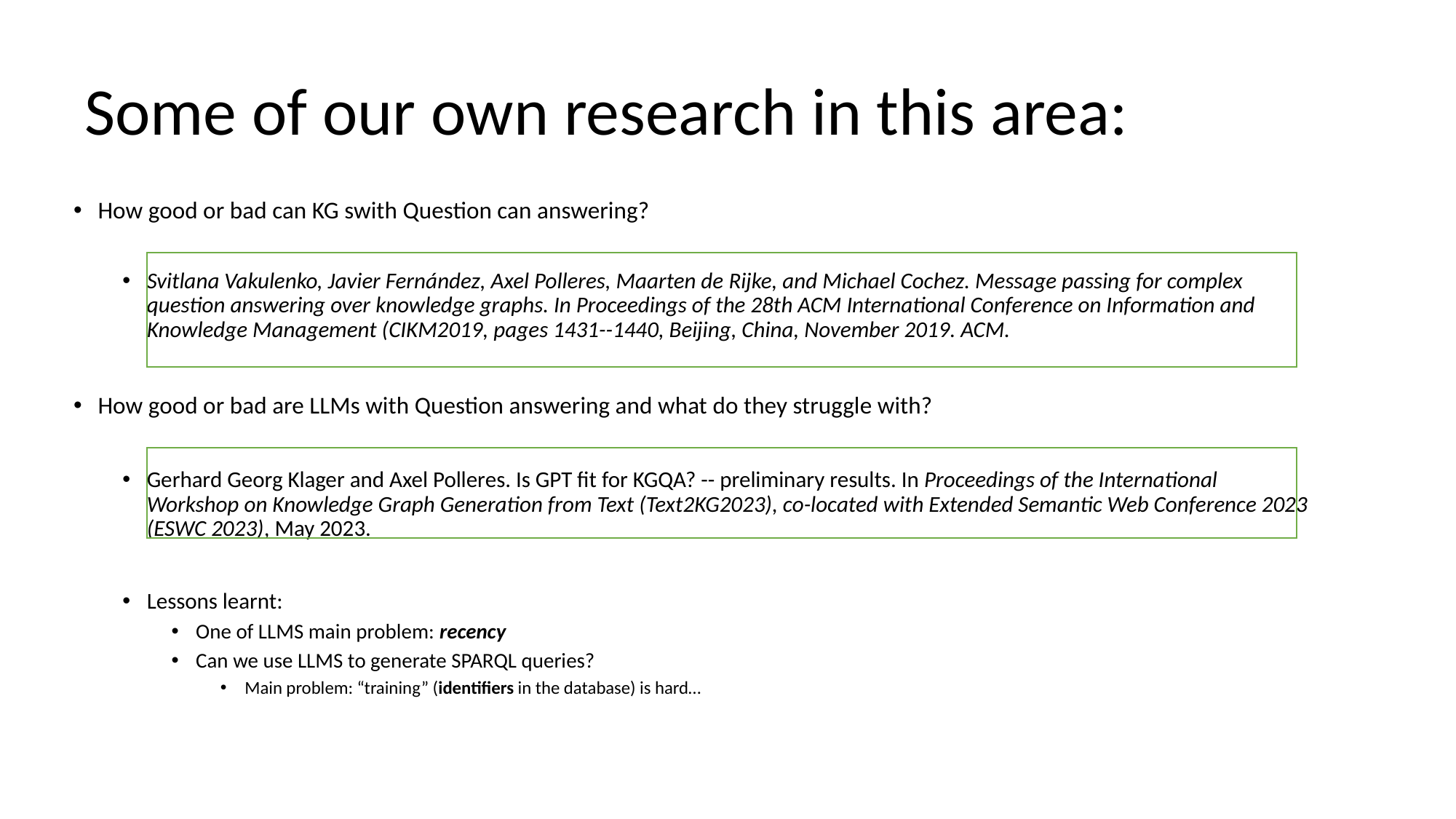

# Some of our own research in this area:
How good or bad can KG swith Question can answering?

Svitlana Vakulenko, Javier Fernández, Axel Polleres, Maarten de Rijke, and Michael Cochez. Message passing for complex question answering over knowledge graphs. In Proceedings of the 28th ACM International Conference on Information and Knowledge Management (CIKM2019, pages 1431--1440, Beijing, China, November 2019. ACM.

How good or bad are LLMs with Question answering and what do they struggle with?

Gerhard Georg Klager and Axel Polleres. Is GPT fit for KGQA? -- preliminary results. In Proceedings of the International Workshop on Knowledge Graph Generation from Text (Text2KG2023), co-located with Extended Semantic Web Conference 2023 (ESWC 2023), May 2023.

Lessons learnt:
One of LLMS main problem: recency
Can we use LLMS to generate SPARQL queries?
Main problem: “training” (identifiers in the database) is hard…